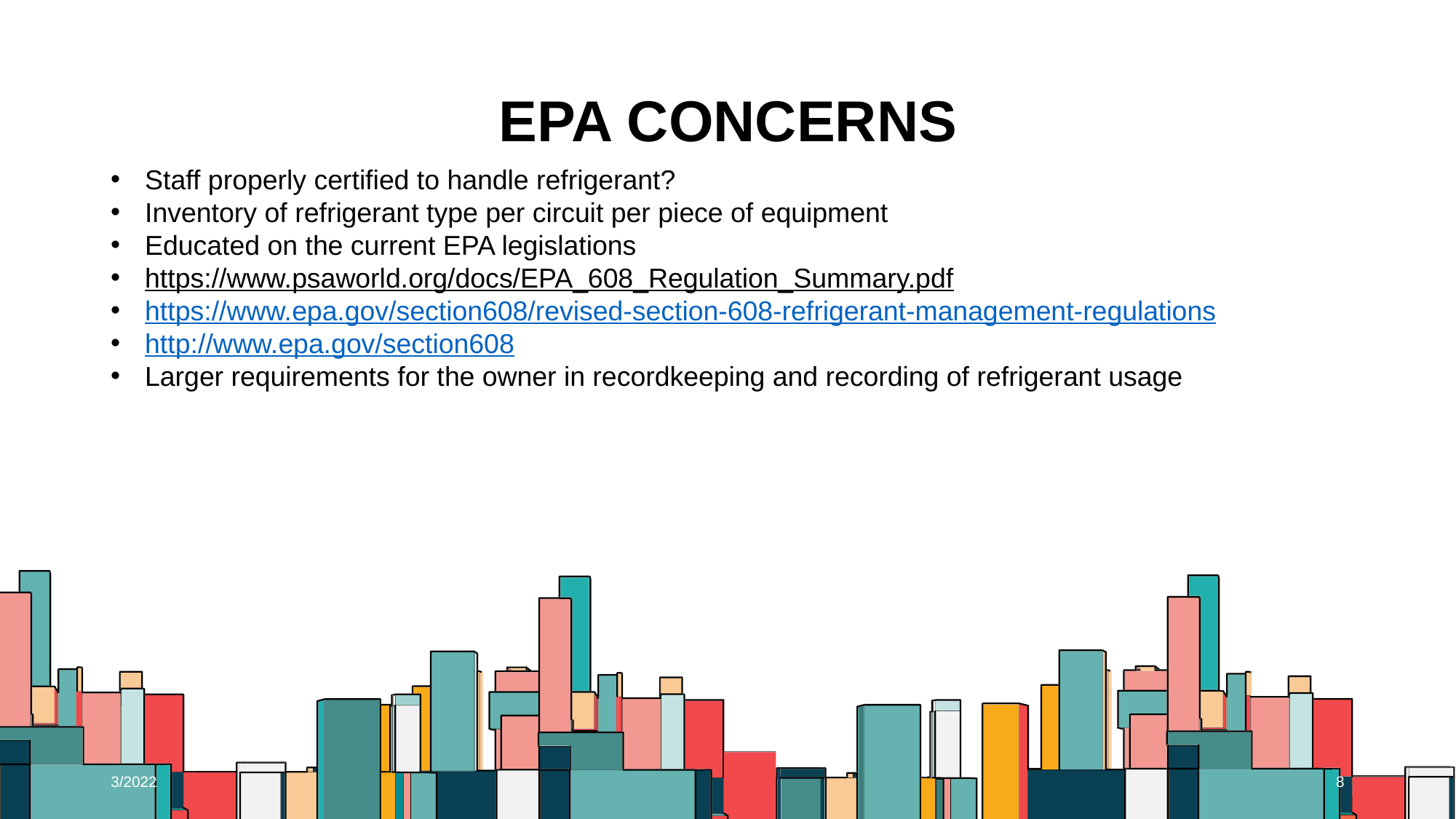

# EpA CONCERNS
Staff properly certified to handle refrigerant?
Inventory of refrigerant type per circuit per piece of equipment
Educated on the current EPA legislations
https://www.psaworld.org/docs/EPA_608_Regulation_Summary.pdf
https://www.epa.gov/section608/revised-section-608-refrigerant-management-regulations
http://www.epa.gov/section608
Larger requirements for the owner in recordkeeping and recording of refrigerant usage

3/2022
8